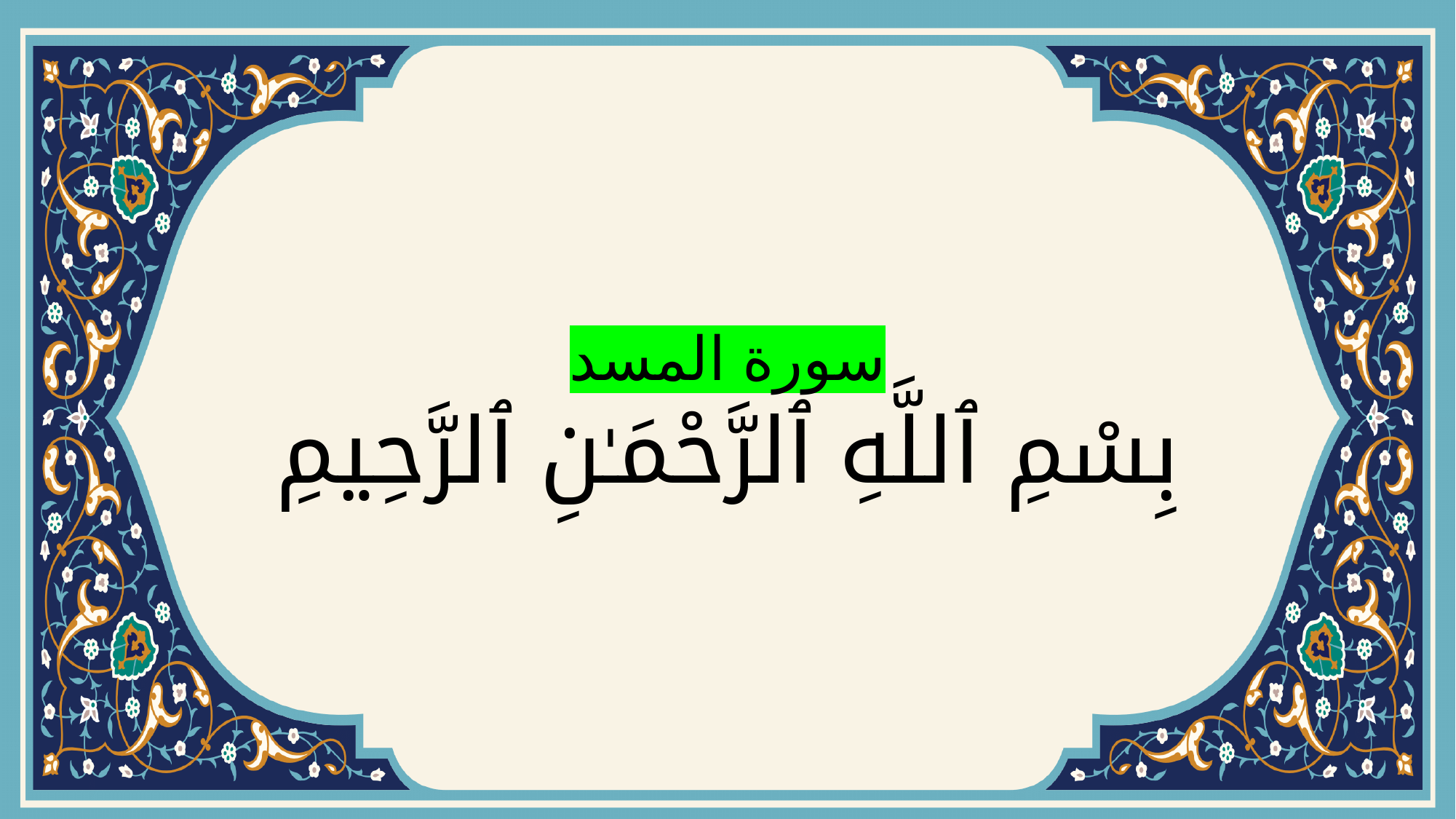

# سورة المسد بِسْمِ ٱللَّهِ ٱلرَّحْمَـٰنِ ٱلرَّحِيمِ